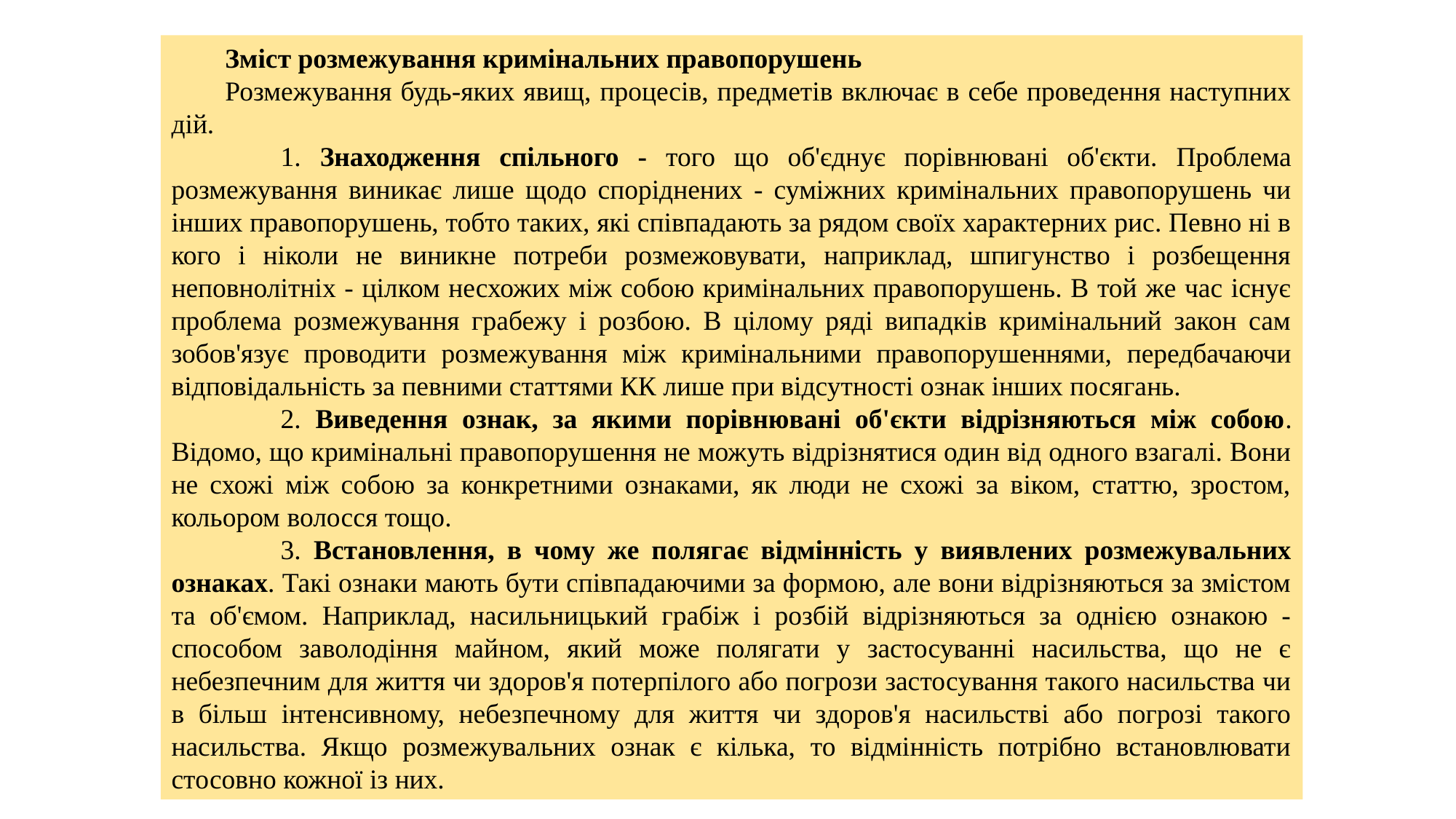

Зміст розмежування кримінальних правопорушень
Розмежування будь-яких явищ, процесів, предметів включає в себе проведення наступних дій.
	1. Знаходження спільного - того що об'єднує порівнювані об'єкти. Проблема розмежування виникає лише щодо споріднених - суміжних кримінальних правопорушень чи інших правопорушень, тобто таких, які співпадають за рядом своїх характерних рис. Певно ні в кого і ніколи не виникне потреби розмежовувати, наприклад, шпигунство і розбещення неповнолітніх - цілком несхожих між собою кримінальних правопорушень. В той же час існує проблема розмежування грабежу і розбою. В цілому ряді випадків кримінальний закон сам зобов'язує проводити розмежування між кримінальними правопорушеннями, передбачаючи відповідальність за певними статтями КК лише при відсутності ознак інших посягань.
	2. Виведення ознак, за якими порівнювані об'єкти відрізняються між собою. Відомо, що кримінальні правопорушення не можуть відрізнятися один від одного взагалі. Вони не схожі між собою за конкретними ознаками, як люди не схожі за віком, статтю, зростом, кольором волосся тощо.
	3. Встановлення, в чому же полягає відмінність у виявлених розмежувальних ознаках. Такі ознаки мають бути співпадаючими за формою, але вони відрізняються за змістом та об'ємом. Наприклад, насильницький грабіж і розбій відрізняються за однією ознакою - способом заволодіння майном, який може полягати у застосуванні насильства, що не є небезпечним для життя чи здоров'я потерпілого або погрози застосування такого насильства чи в більш інтенсивному, небезпечному для життя чи здоров'я насильстві або погрозі такого насильства. Якщо розмежувальних ознак є кілька, то відмінність потрібно встановлювати стосовно кожної із них.